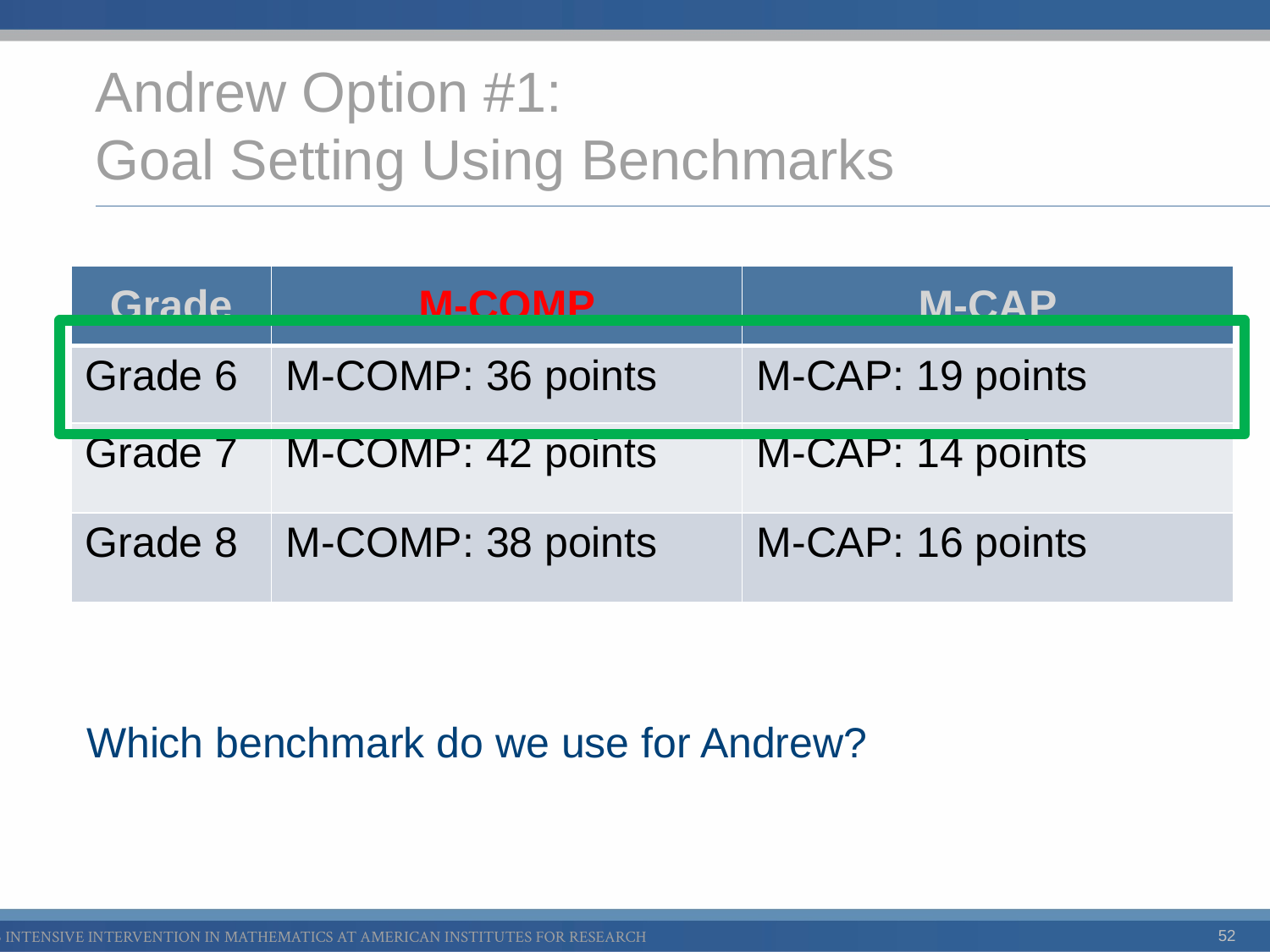

# Andrew Option #1: Goal Setting Using Benchmarks
| Grade | M-COMP | M-CAP |
| --- | --- | --- |
| Grade 6 | M-COMP: 36 points | M-CAP: 19 points |
| Grade 7 | M-COMP: 42 points | M-CAP: 14 points |
| Grade 8 | M-COMP: 38 points | M-CAP: 16 points |

Which benchmark do we use for Andrew?
52